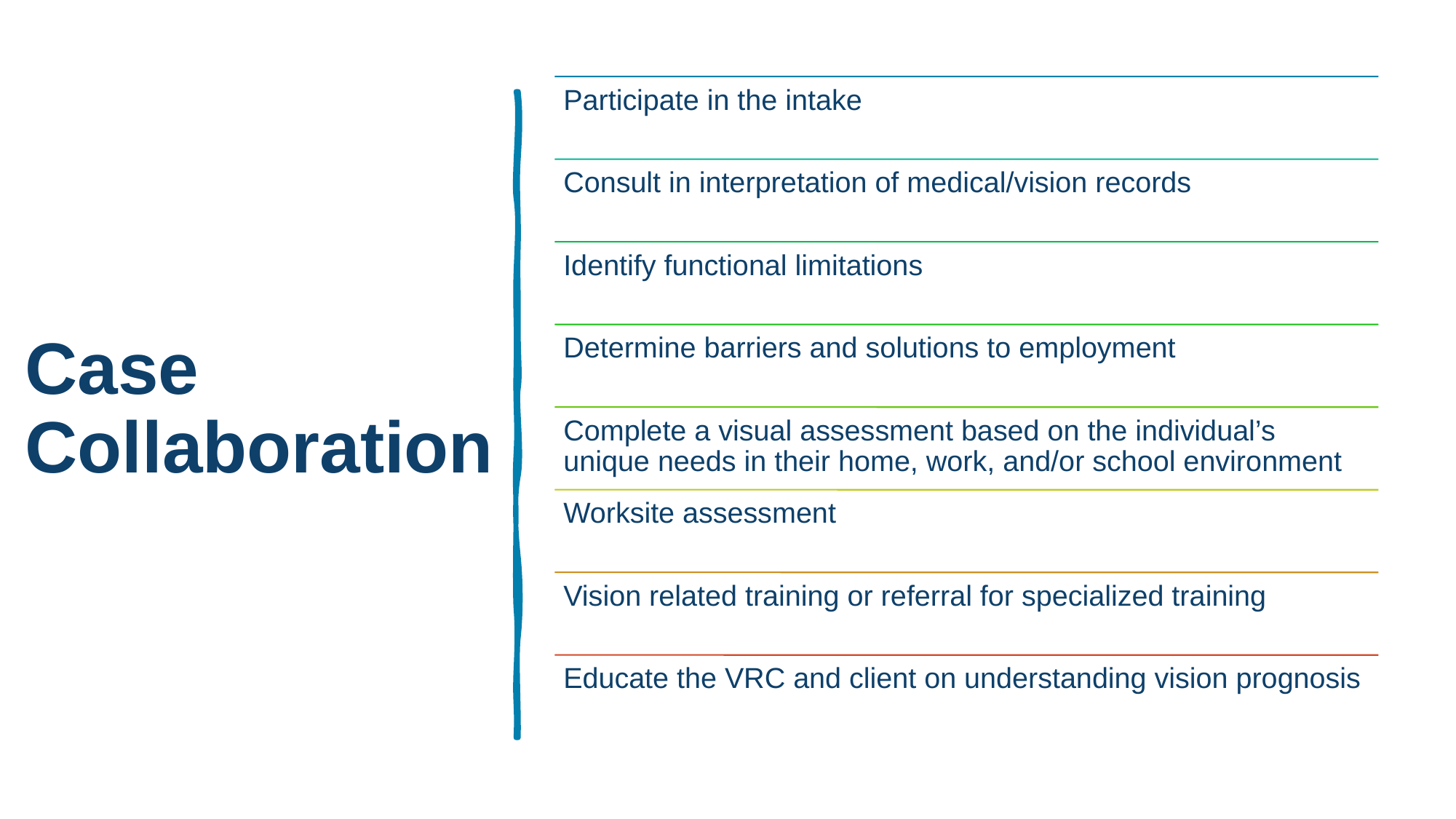

Participate in the intake
Consult in interpretation of medical/vision records
Identify functional limitations
Determine barriers and solutions to employment
Complete a visual assessment based on the individual’s unique needs in their home, work, and/or school environment
Worksite assessment
Vision related training or referral for specialized training
Educate the VRC and client on understanding vision prognosis
# Case Collaboration